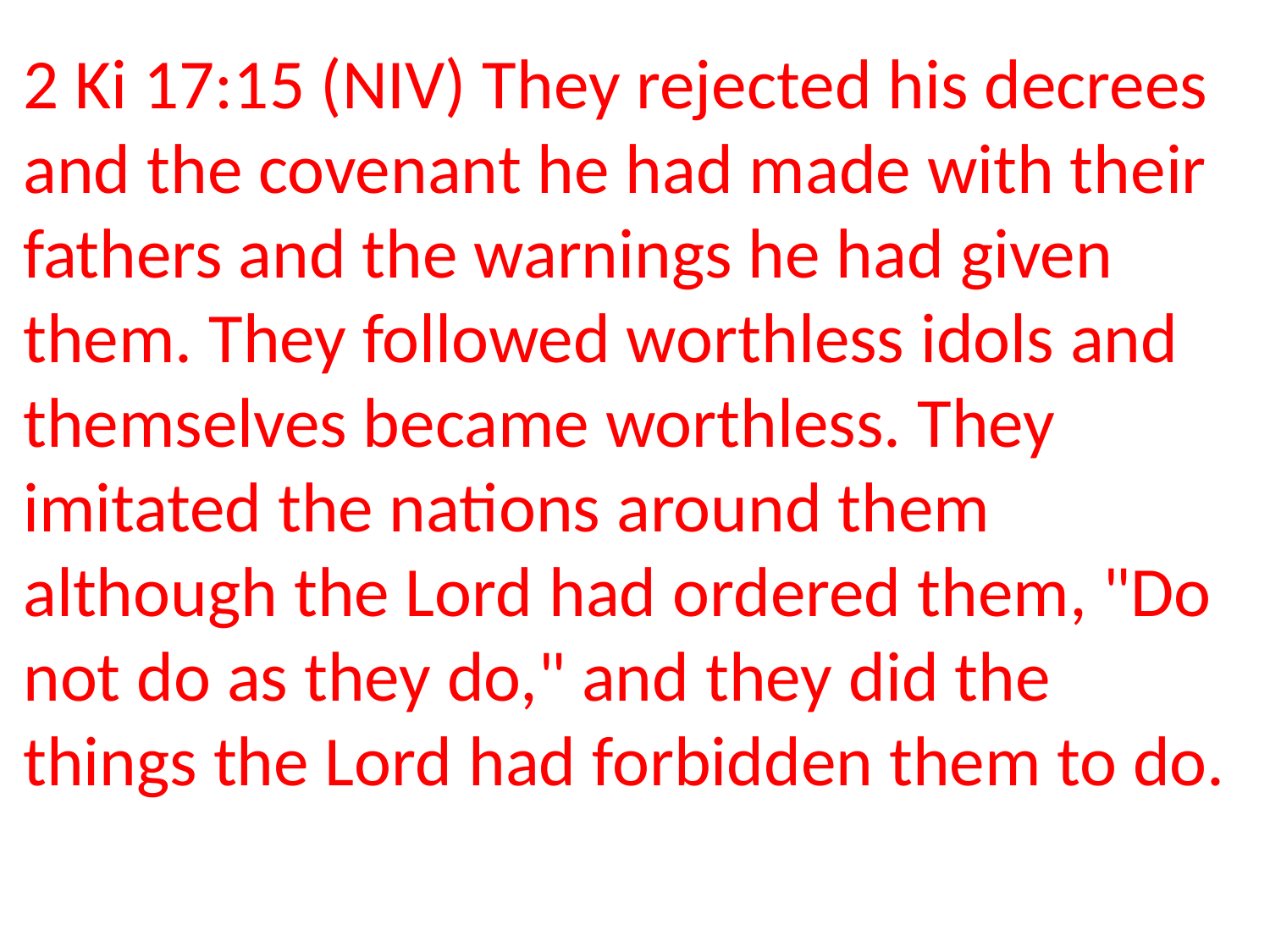

2 Ki 17:15 (NIV) They rejected his decrees and the covenant he had made with their fathers and the warnings he had given them. They followed worthless idols and themselves became worthless. They imitated the nations around them although the Lord had ordered them, "Do not do as they do," and they did the things the Lord had forbidden them to do.